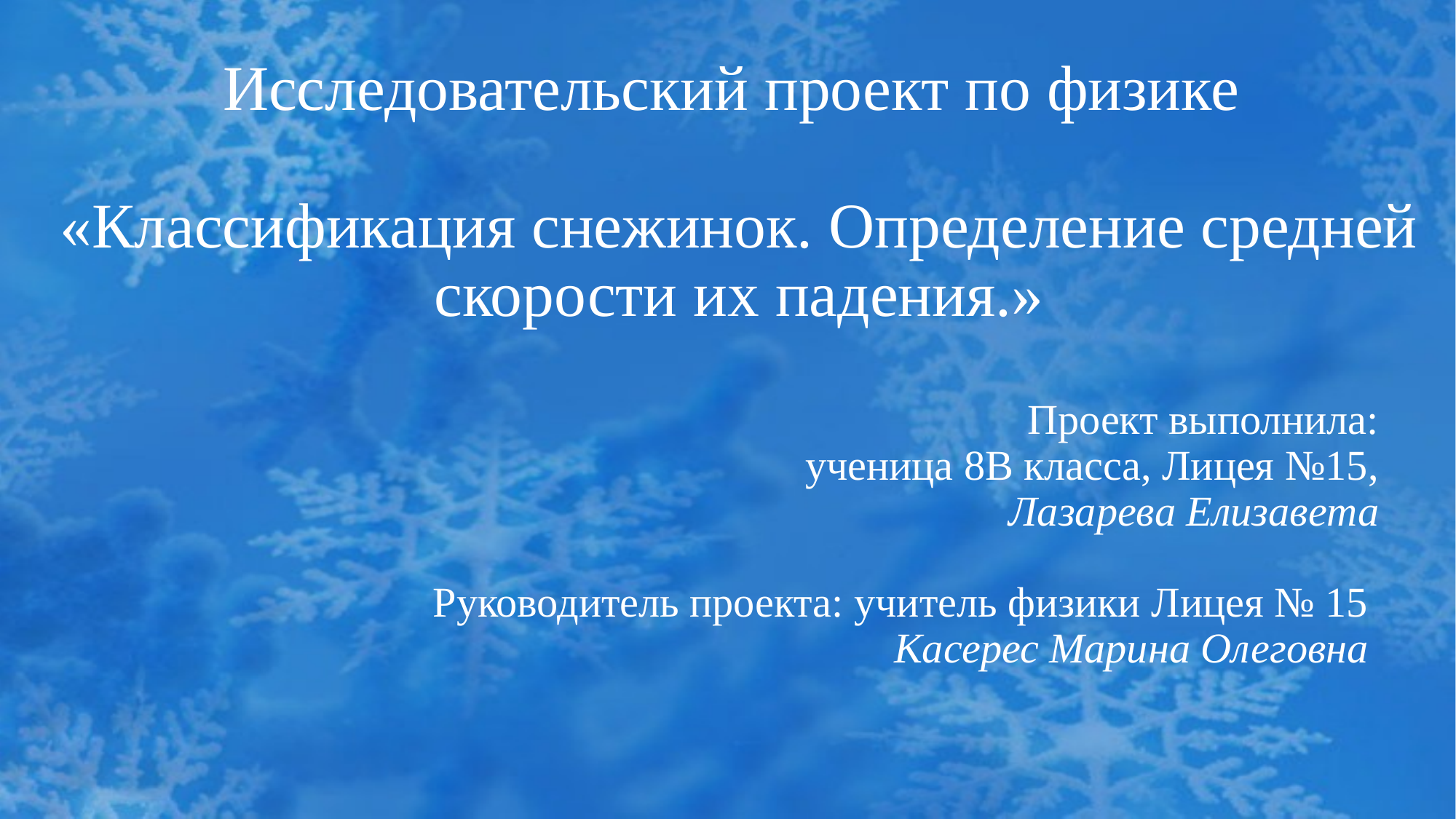

# Исследовательский проект по физике    «Классификация снежинок. Определение средней скорости их падения.»
Проект выполнила:
 ученица 8В класса, Лицея №15,
Лазарева Елизавета

Руководитель проекта: учитель физики Лицея № 15
 Касерес Марина Олеговна